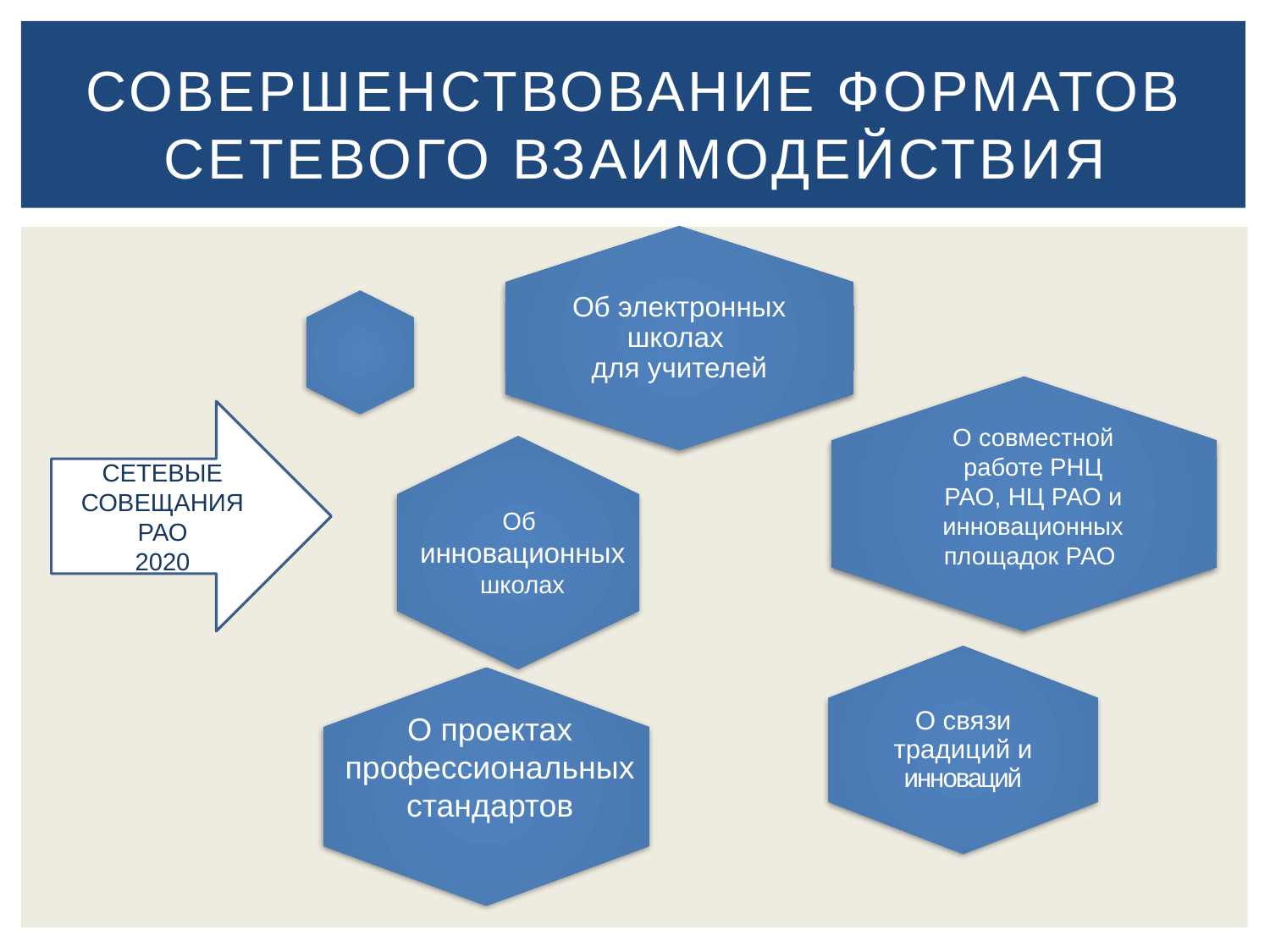

# Совершенствование форматов сетевого взаимодействия
Об электронных школах
для учителей

О связи традиций и инноваций

СЕТЕВЫЕ СОВЕЩАНИЯ РАО
2020
О совместной работе РНЦ РАО, НЦ РАО и инновационных площадок РАО

Об
инновационных школах
О проектах профессиональных стандартов